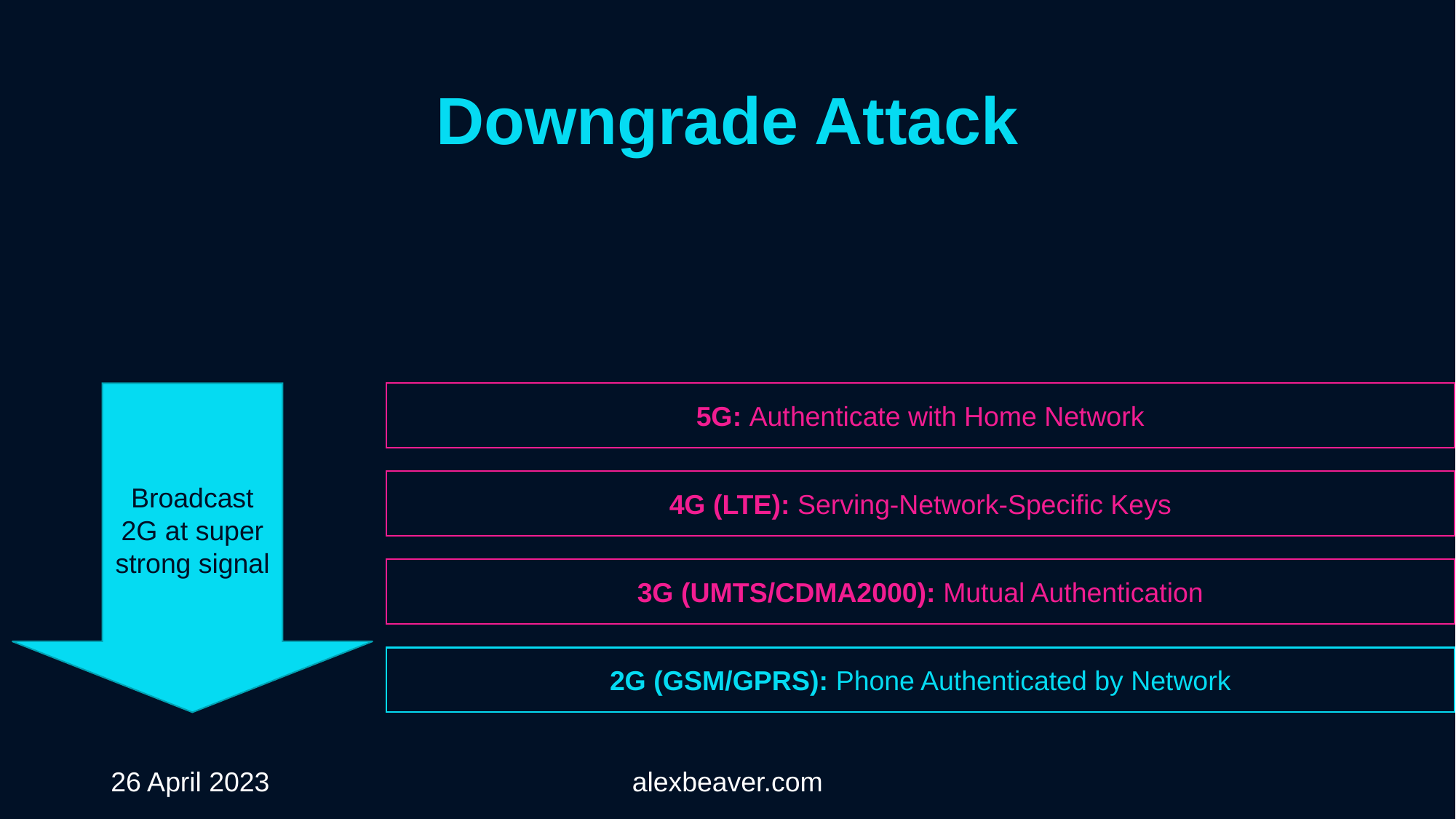

# Downgrade Attack
Broadcast
2G at super strong signal
5G: Authenticate with Home Network
4G (LTE): Serving-Network-Specific Keys
3G (UMTS/CDMA2000): Mutual Authentication
2G (GSM/GPRS): Phone Authenticated by Network
26 April 2023
alexbeaver.com